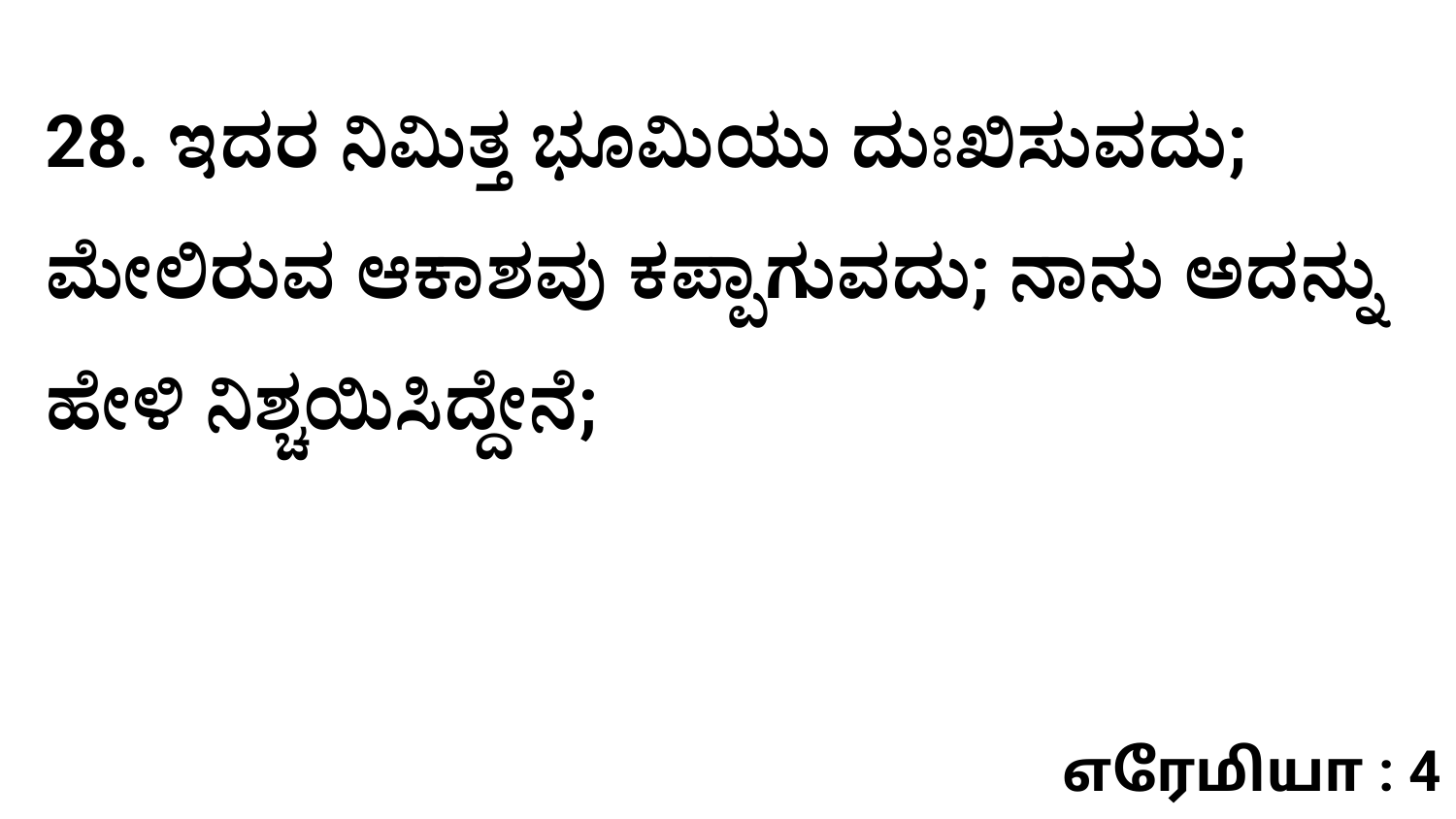

28. ಇದರ ನಿಮಿತ್ತ ಭೂಮಿಯು ದುಃಖಿಸುವದು; ಮೇಲಿರುವ ಆಕಾಶವು ಕಪ್ಪಾಗುವದು; ನಾನು ಅದನ್ನು ಹೇಳಿ ನಿಶ್ಚಯಿಸಿದ್ದೇನೆ;
எரேமியா : 4